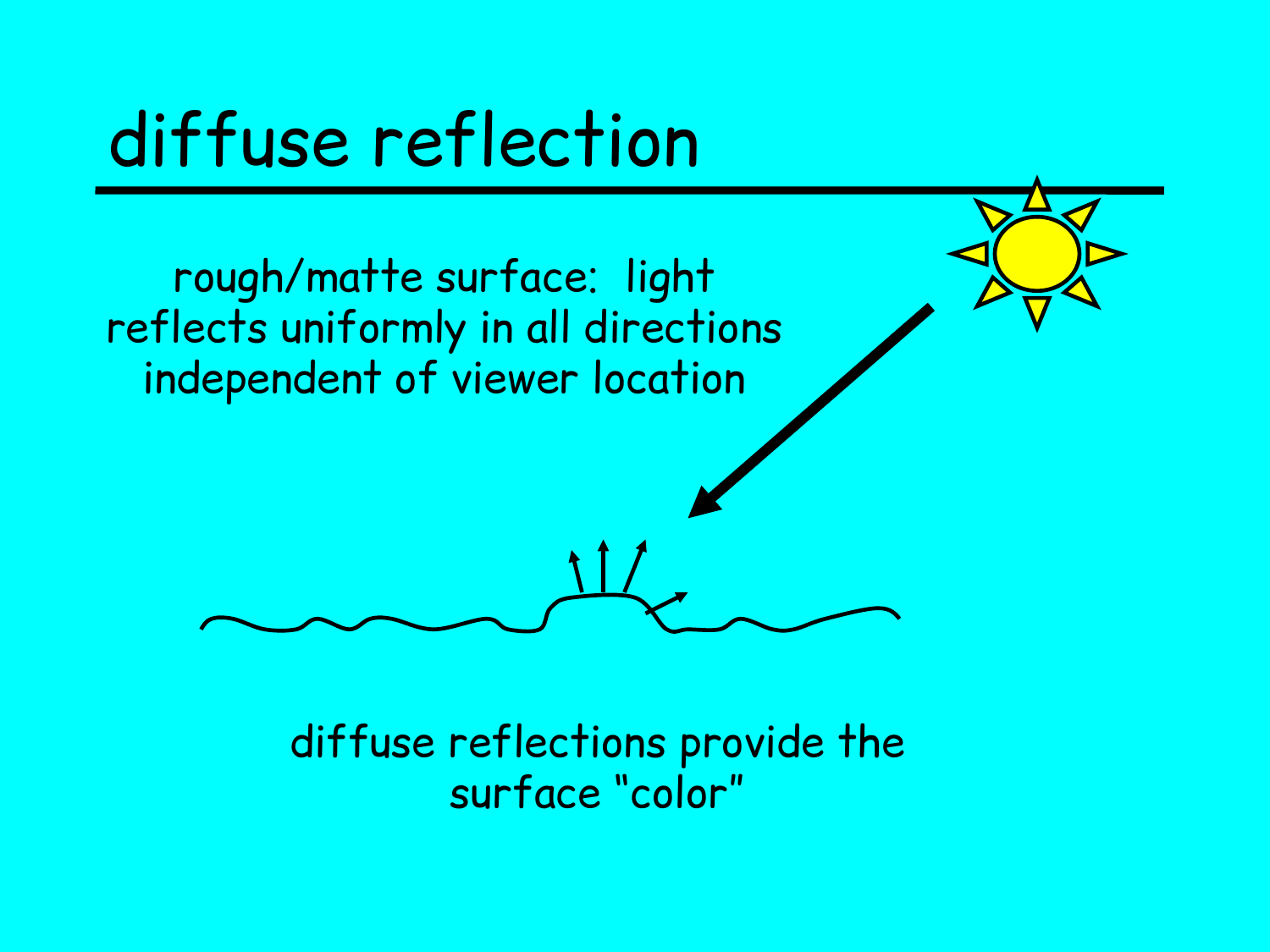

# diffuse reflection

rough/matte surface:  light reflects uniformly in all directions independent of viewer location

diffuse reflections provide the surface “color”